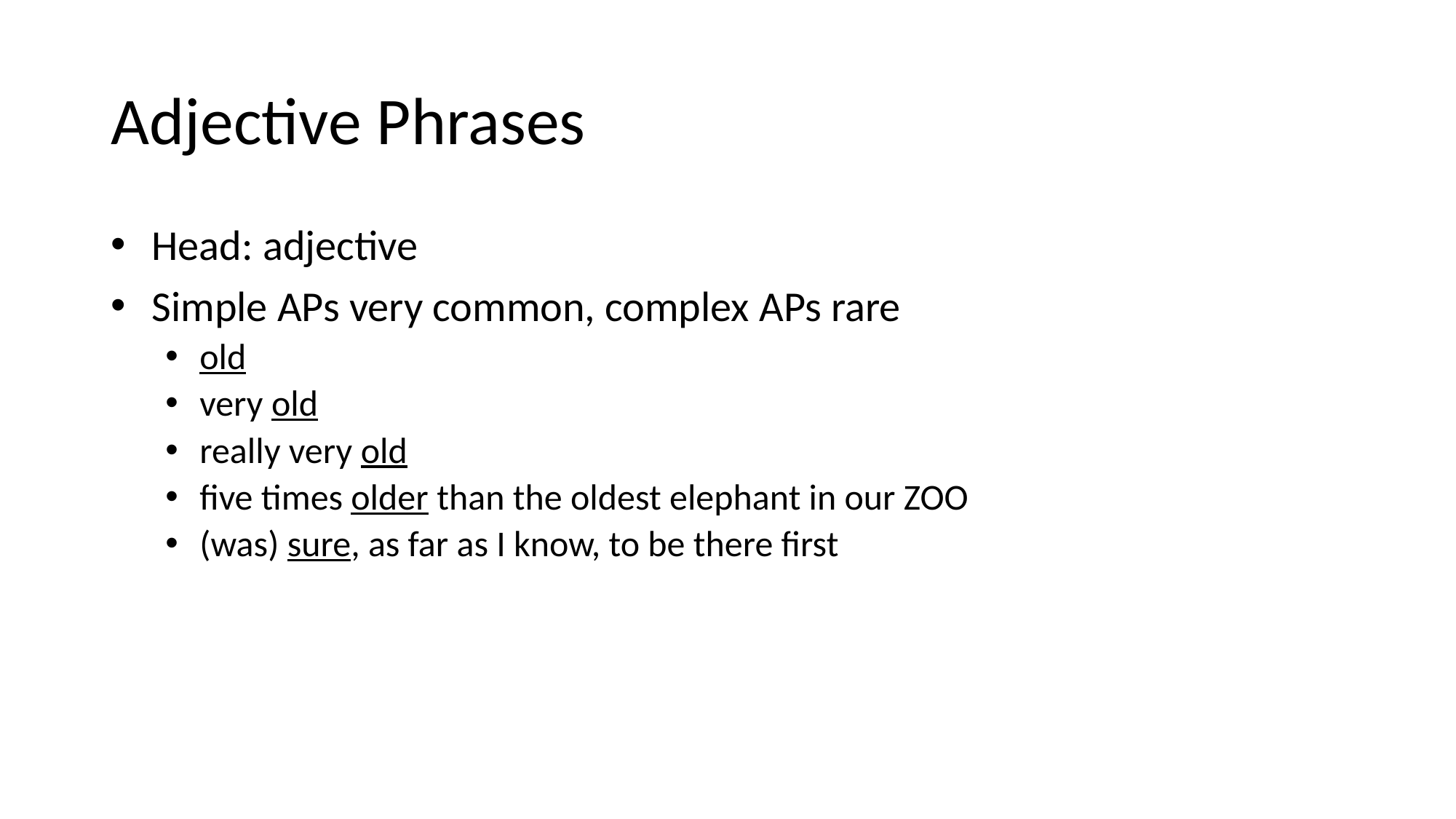

# Adjective Phrases
Head: adjective
Simple APs very common, complex APs rare
old
very old
really very old
five times older than the oldest elephant in our ZOO
(was) sure, as far as I know, to be there first